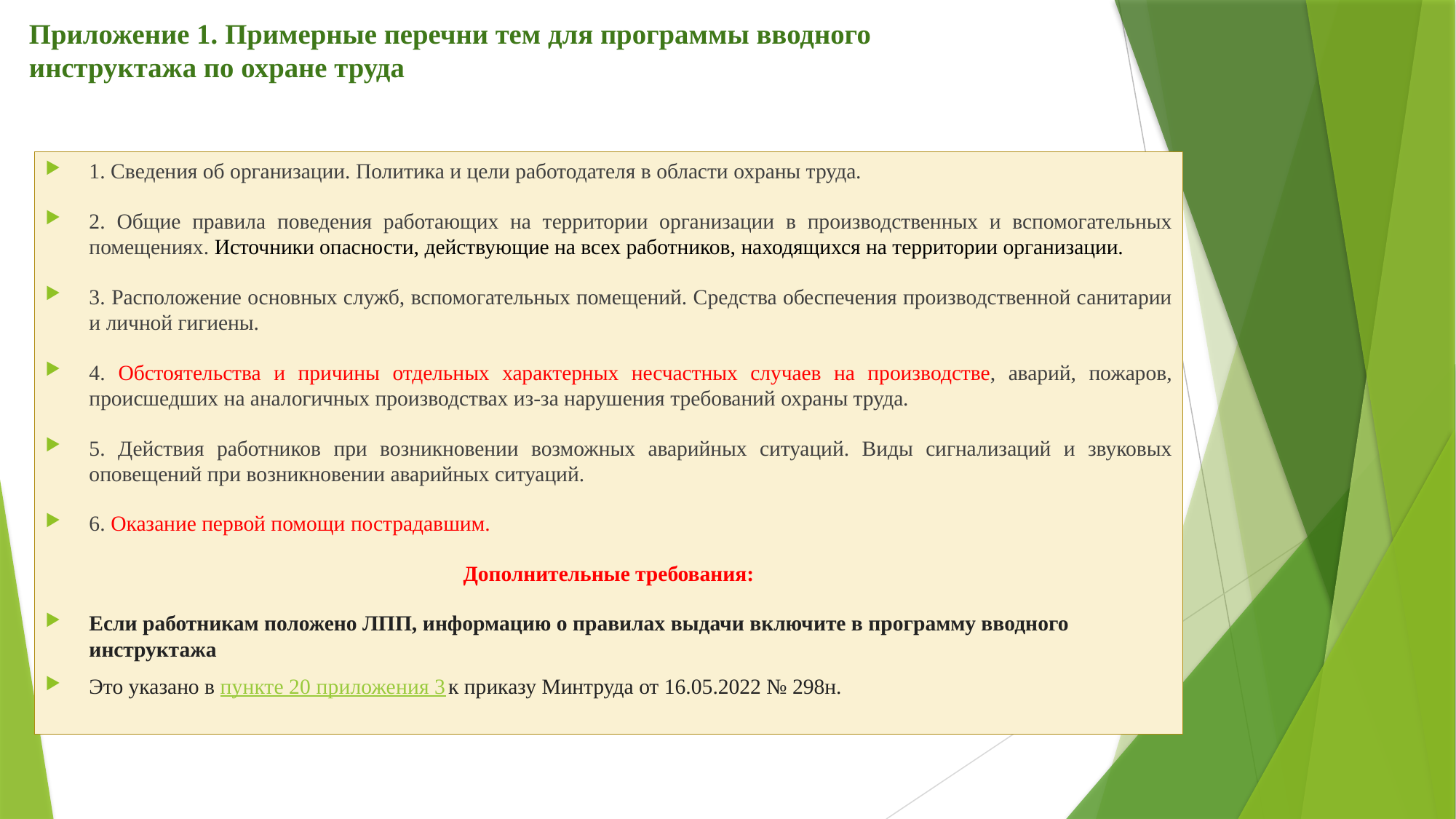

# Приложение 1. Примерные перечни тем для программы вводного инструктажа по охране труда
1. Сведения об организации. Политика и цели работодателя в области охраны труда.
2. Общие правила поведения работающих на территории организации в производственных и вспомогательных помещениях. Источники опасности, действующие на всех работников, находящихся на территории организации.
3. Расположение основных служб, вспомогательных помещений. Средства обеспечения производственной санитарии и личной гигиены.
4. Обстоятельства и причины отдельных характерных несчастных случаев на производстве, аварий, пожаров, происшедших на аналогичных производствах из-за нарушения требований охраны труда.
5. Действия работников при возникновении возможных аварийных ситуаций. Виды сигнализаций и звуковых оповещений при возникновении аварийных ситуаций.
6. Оказание первой помощи пострадавшим.
Дополнительные требования:
Если работникам положено ЛПП, информацию о правилах выдачи включите в программу вводного инструктажа
Это указано в пункте 20 приложения 3 к приказу Минтруда от 16.05.2022 № 298н.